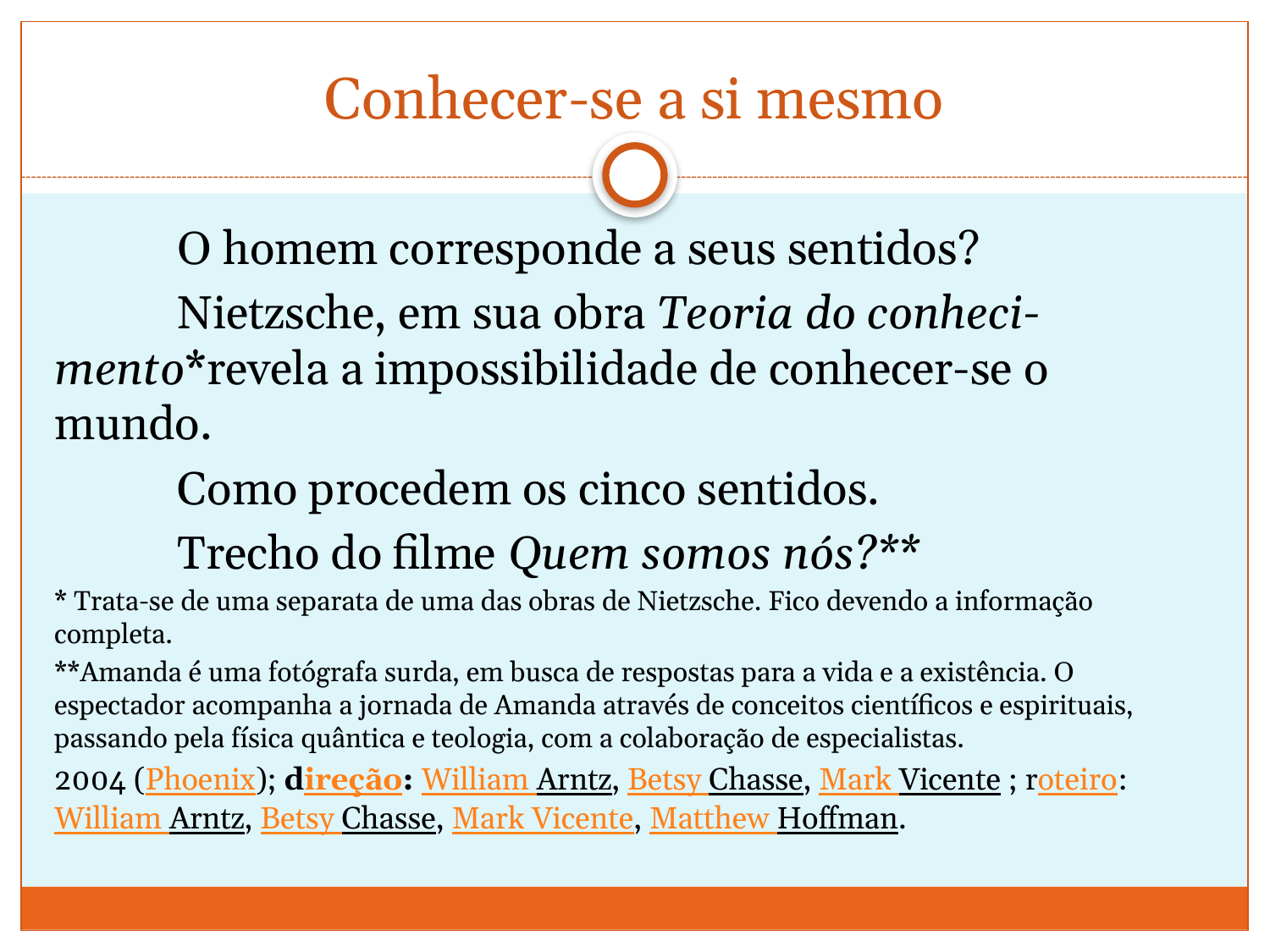

# Conhecer-se a si mesmo
	O homem corresponde a seus sentidos?
	Nietzsche, em sua obra Teoria do conheci-mento*revela a impossibilidade de conhecer-se o mundo.
	Como procedem os cinco sentidos.
	Trecho do filme Quem somos nós?**
* Trata-se de uma separata de uma das obras de Nietzsche. Fico devendo a informação completa.
**Amanda é uma fotógrafa surda, em busca de respostas para a vida e a existência. O espectador acompanha a jornada de Amanda através de conceitos científicos e espirituais, passando pela física quântica e teologia, com a colaboração de especialistas.
2004 (Phoenix); direção: William Arntz, Betsy Chasse, Mark Vicente ; roteiro: William Arntz, Betsy Chasse, Mark Vicente, Matthew Hoffman.